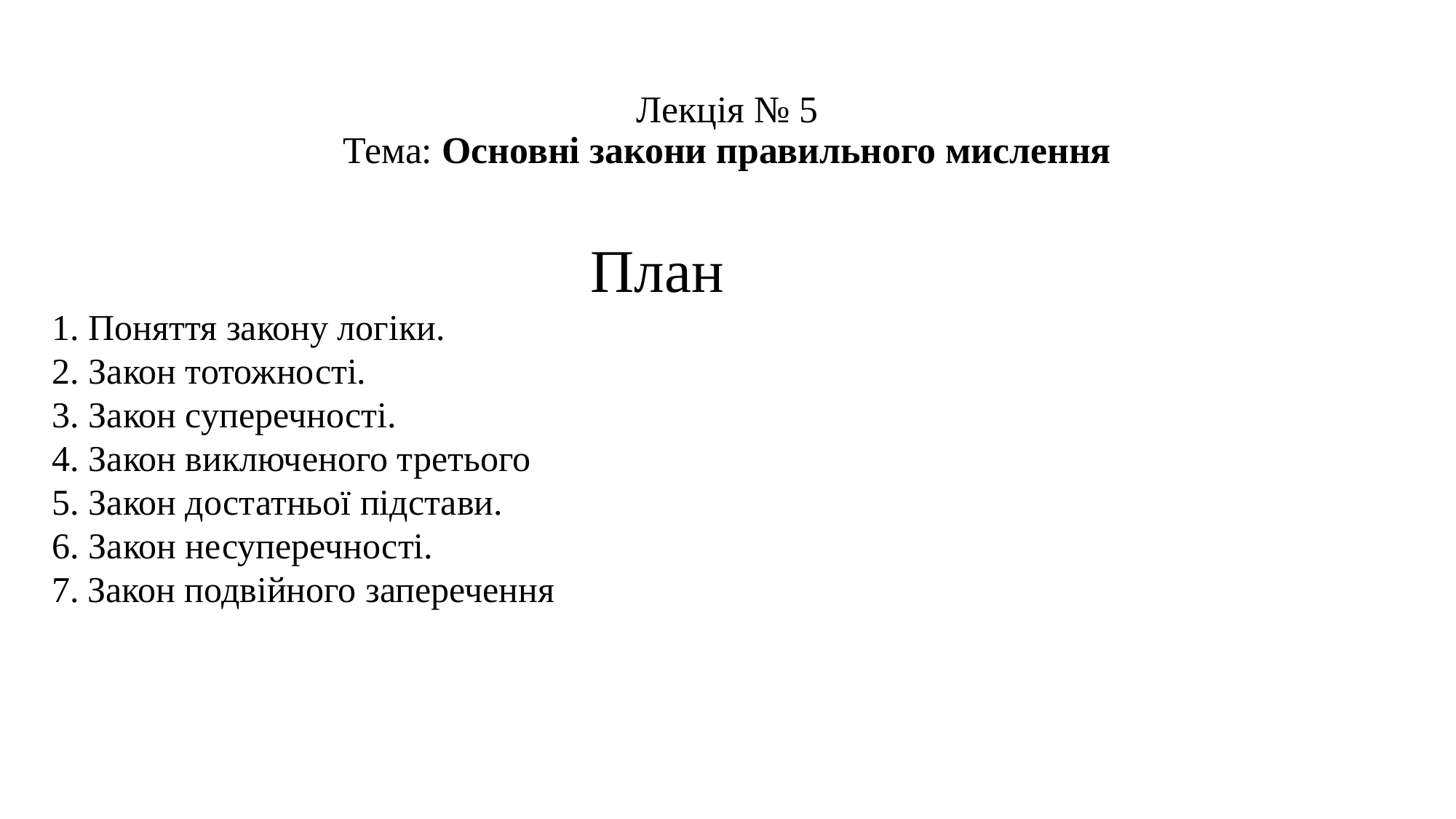

# Лекція № 5 Тема: Основні закони правильного мислення
План
1. Поняття закону логіки.
2. Закон тотожності.
3. Закон суперечності.
4. Закон виключеного третього
5. Закон достатньої підстави.
6. Закон несуперечності.
7. Закон подвійного заперечення